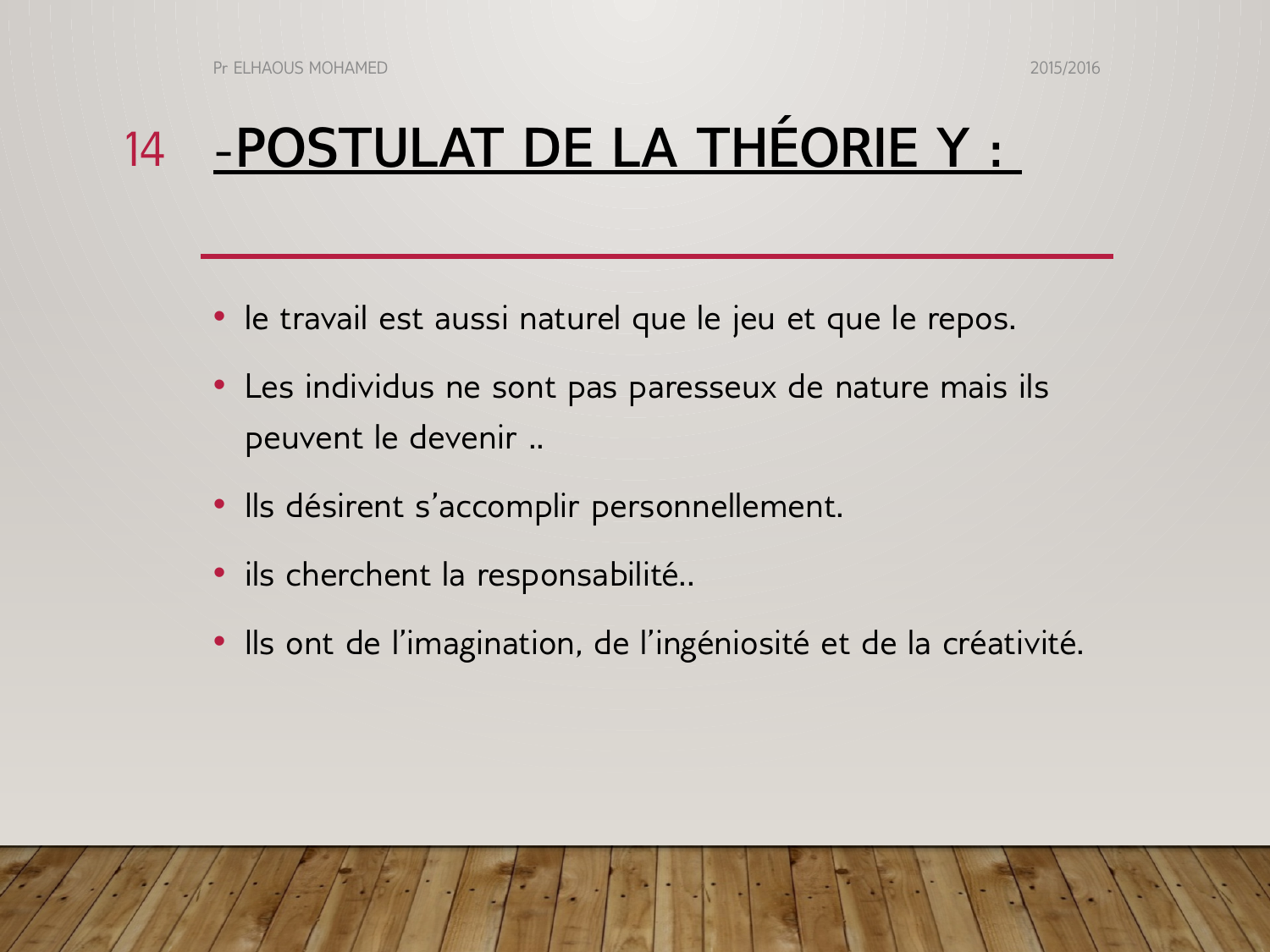

Pr ELHAOUS MOHAMED
2015/2016
14
# -Postulat de la théorie Y :
le travail est aussi naturel que le jeu et que le repos.
Les individus ne sont pas paresseux de nature mais ils peuvent le devenir ..
Ils désirent s’accomplir personnellement.
ils cherchent la responsabilité..
Ils ont de l’imagination, de l’ingéniosité et de la créativité.